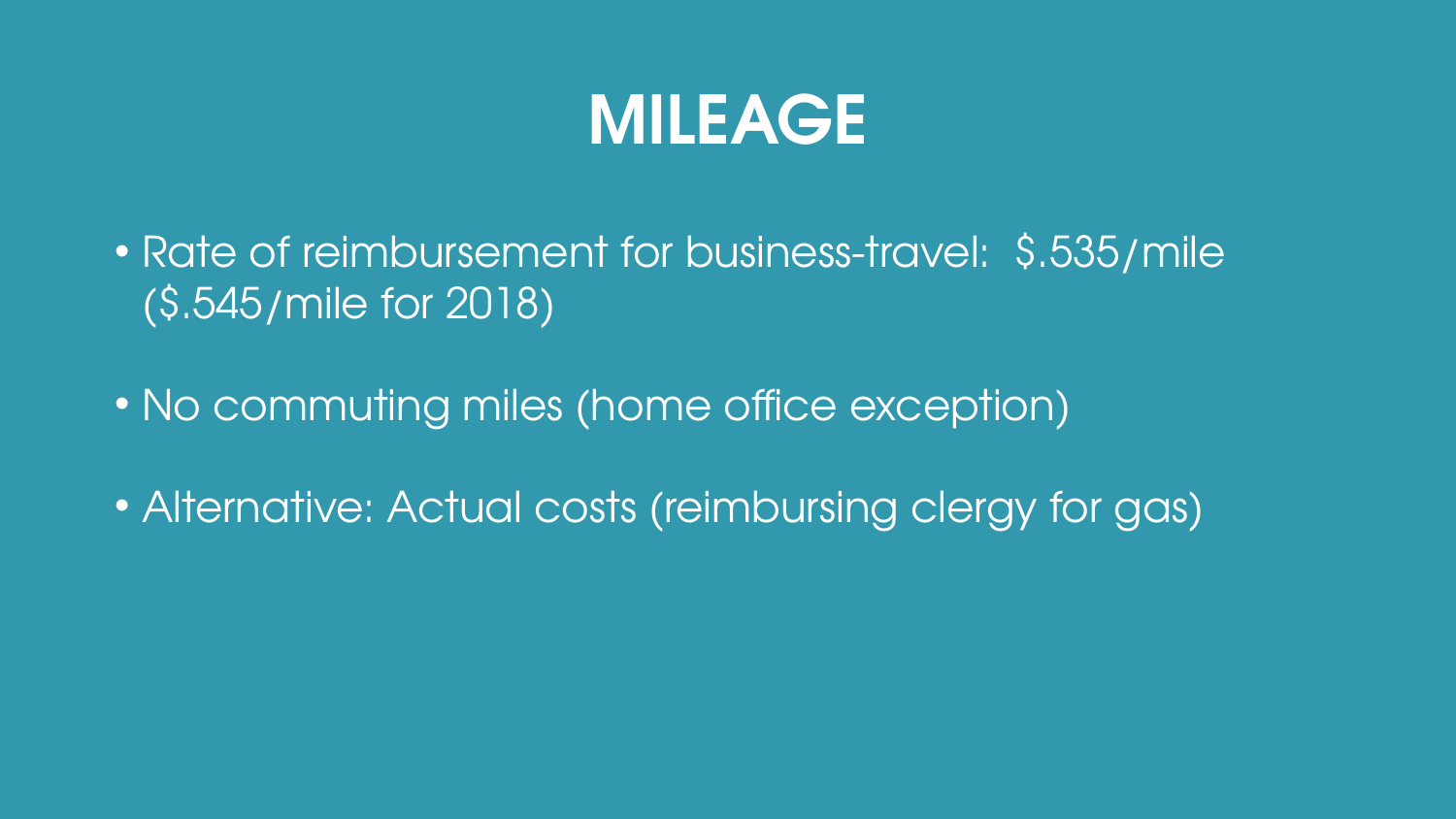

# MILEAGE
Rate of reimbursement for business-travel:  $.535/mile ($.545/mile for 2018)

No commuting miles (home office exception)

Alternative: Actual costs (reimbursing clergy for gas)